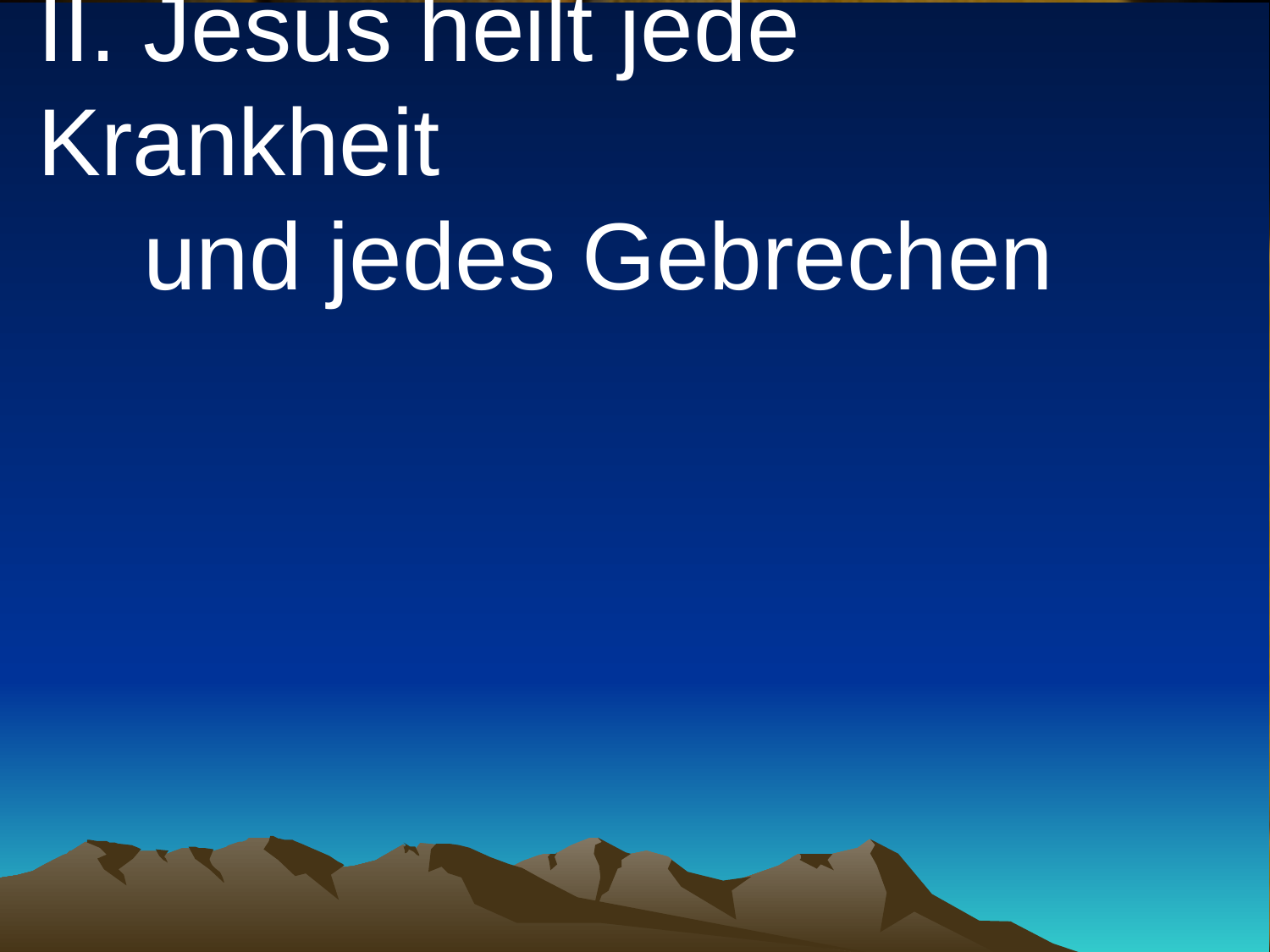

# II. Jesus heilt jede Krankheit und jedes Gebrechen